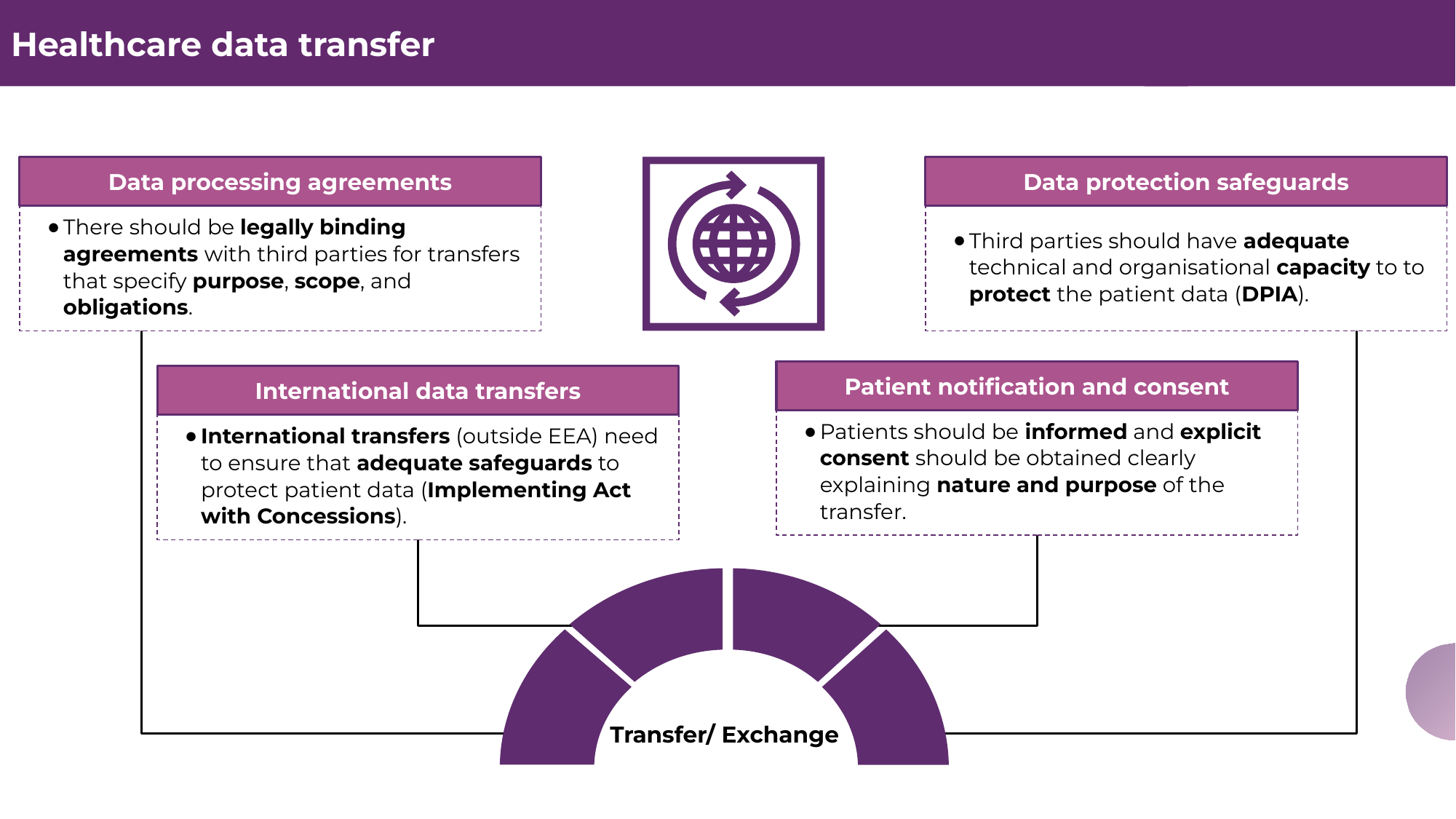

Healthcare data transfer

Data processing agreements
There should be legally binding agreements with third parties for transfers that specify purpose, scope, and obligations.
Data protection safeguards
Third parties should have adequate technical and organisational capacity to to protect the patient data (DPIA).

Transfer/ Exchange
Patient notification and consent
International data transfers
Patients should be informed and explicit consent should be obtained clearly explaining nature and purpose of the transfer.
International transfers (outside EEA) need to ensure that adequate safeguards to protect patient data (Implementing Act with Concessions).